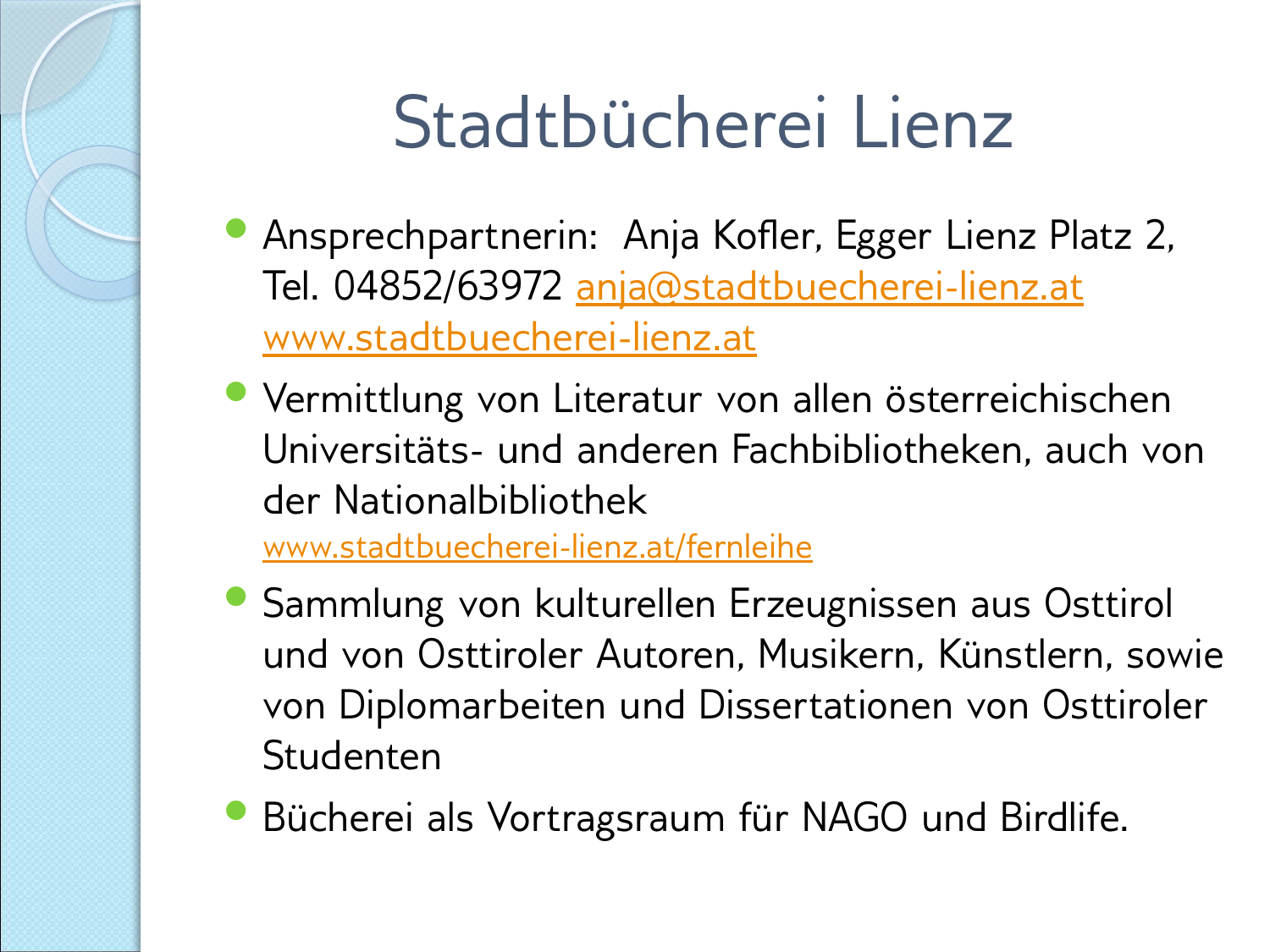

# Stadtbücherei Lienz
Ansprechpartnerin:  Anja Kofler, Egger Lienz Platz 2,
Tel. 04852/63972 anja@stadtbuecherei-lienz.at
www.stadtbuecherei-lienz.at
Vermittlung von Literatur von allen österreichischen Universitäts- und anderen Fachbibliotheken, auch von der Nationalbibliothek
www.stadtbuecherei-lienz.at/fernleihe
Sammlung von kulturellen Erzeugnissen aus Osttirol und von Osttiroler Autoren, Musikern, Künstlern, sowie von Diplomarbeiten und Dissertationen von Osttiroler Studenten
Bücherei als Vortragsraum für NAGO und Birdlife.